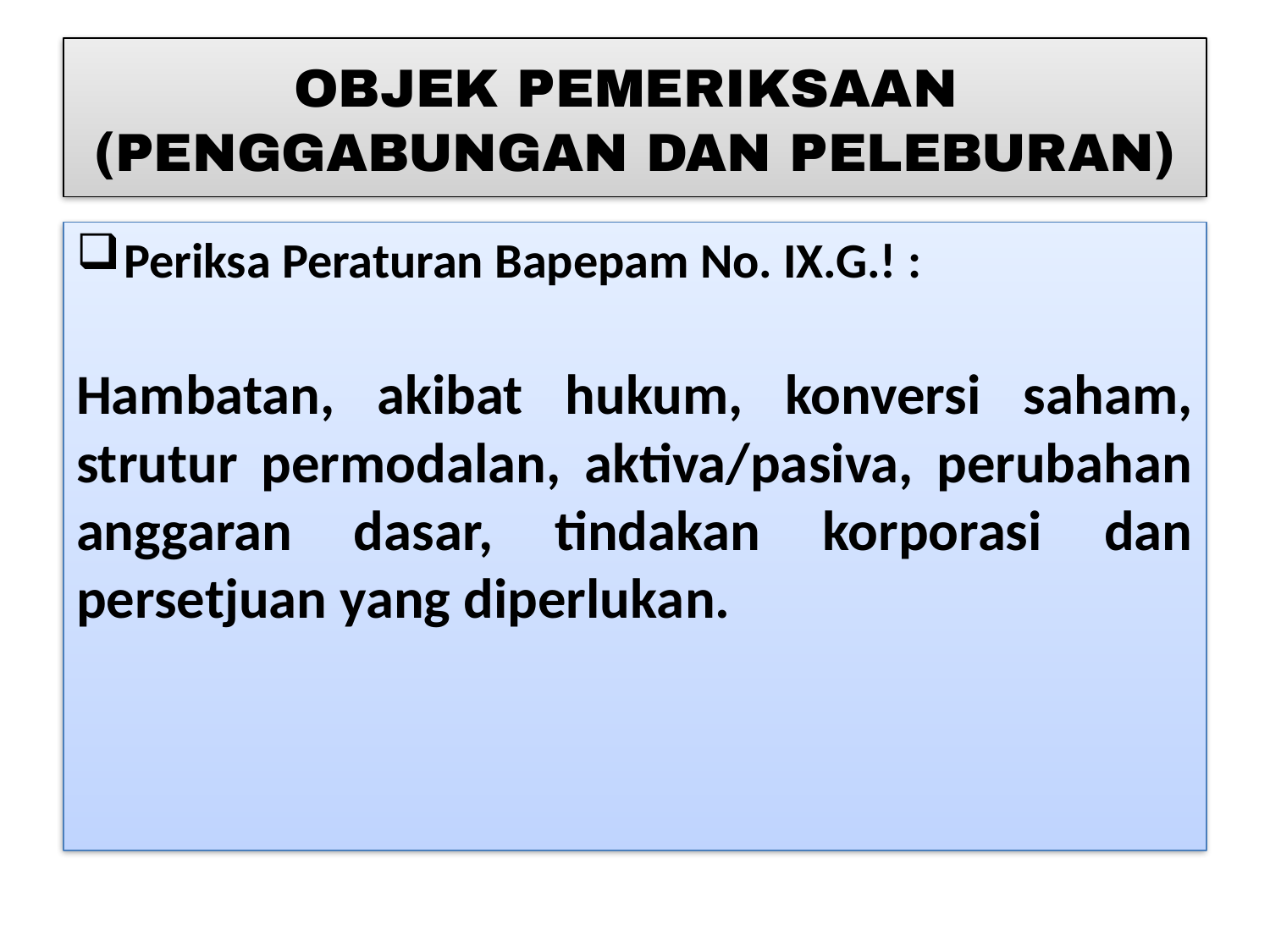

# OBJEK PEMERIKSAAN (PENGGABUNGAN DAN PELEBURAN)
Periksa Peraturan Bapepam No. IX.G.! :

Hambatan, akibat hukum, konversi saham, strutur permodalan, aktiva/pasiva, perubahan anggaran dasar, tindakan korporasi dan persetjuan yang diperlukan.